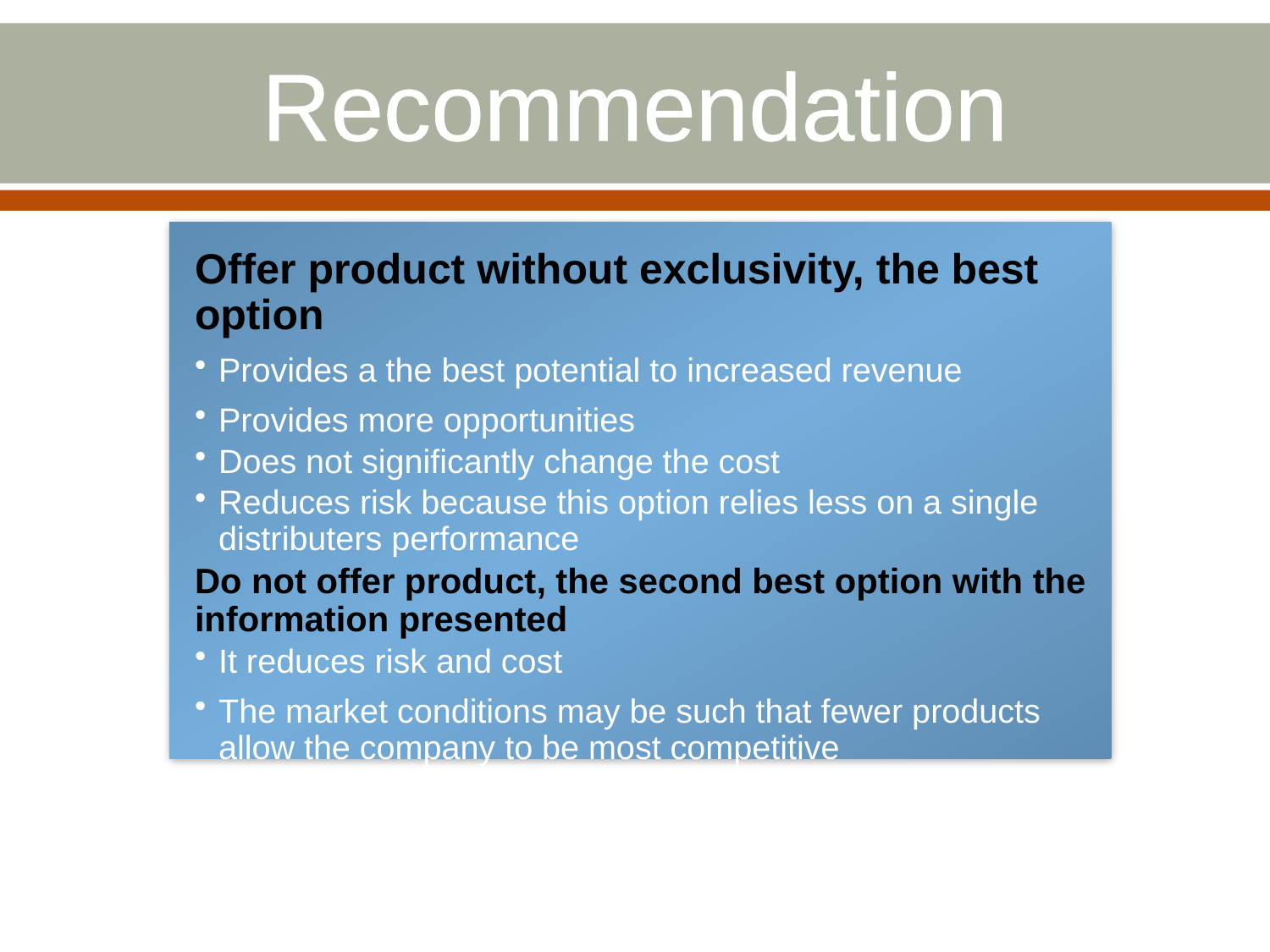

# Recommendation

Offer product without exclusivity, the best option
Provides a the best potential to increased revenue
Provides more opportunities
Does not significantly change the cost
Reduces risk because this option relies less on a single distributers performance
Do not offer product, the second best option with the information presented
It reduces risk and cost
The market conditions may be such that fewer products allow the company to be most competitive